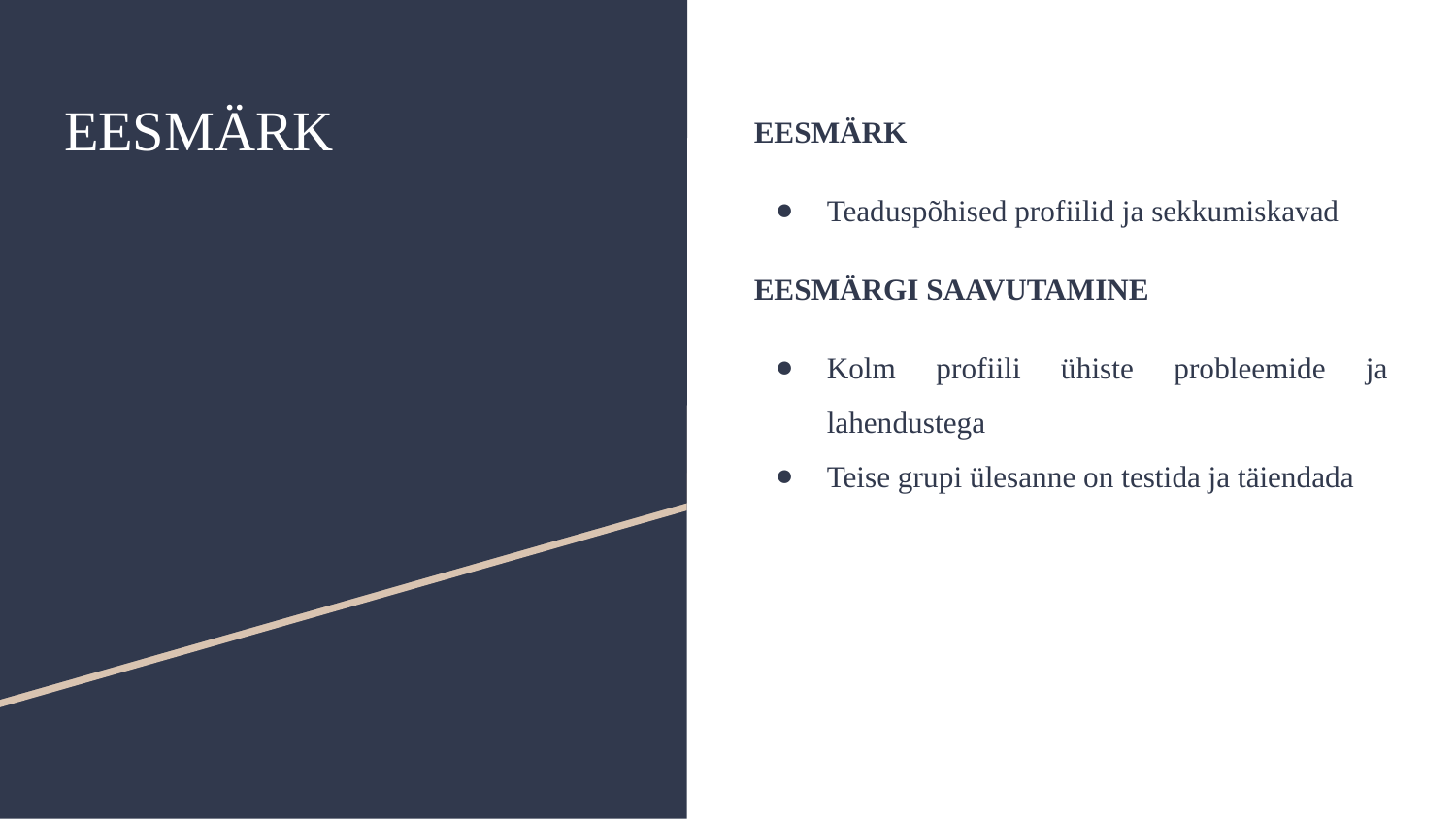

# EESMÄRK
EESMÄRK
Teaduspõhised profiilid ja sekkumiskavad
EESMÄRGI SAAVUTAMINE
Kolm profiili ühiste probleemide ja lahendustega
Teise grupi ülesanne on testida ja täiendada